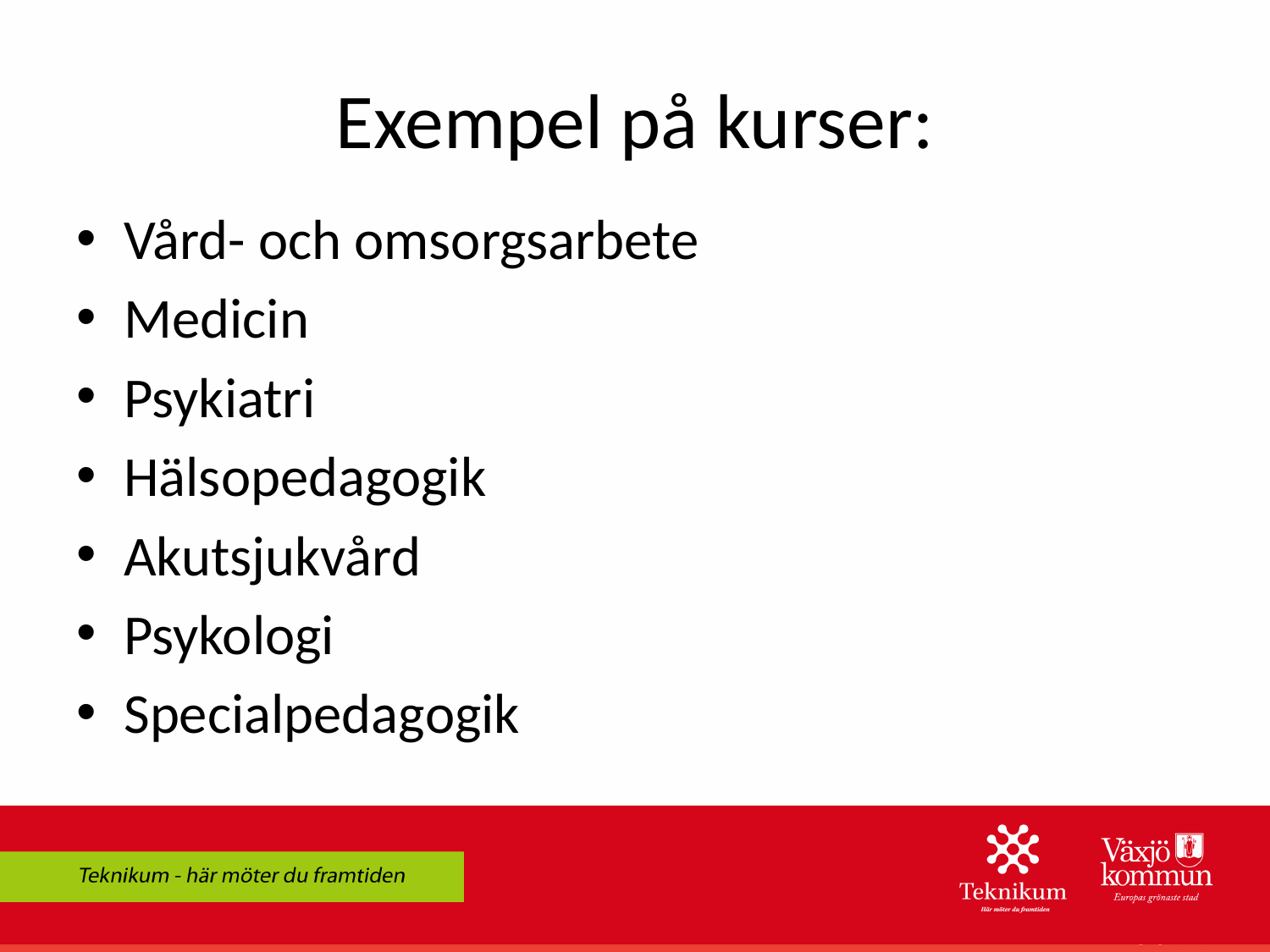

# Exempel på kurser:
Vård- och omsorgsarbete
Medicin
Psykiatri
Hälsopedagogik
Akutsjukvård
Psykologi
Specialpedagogik